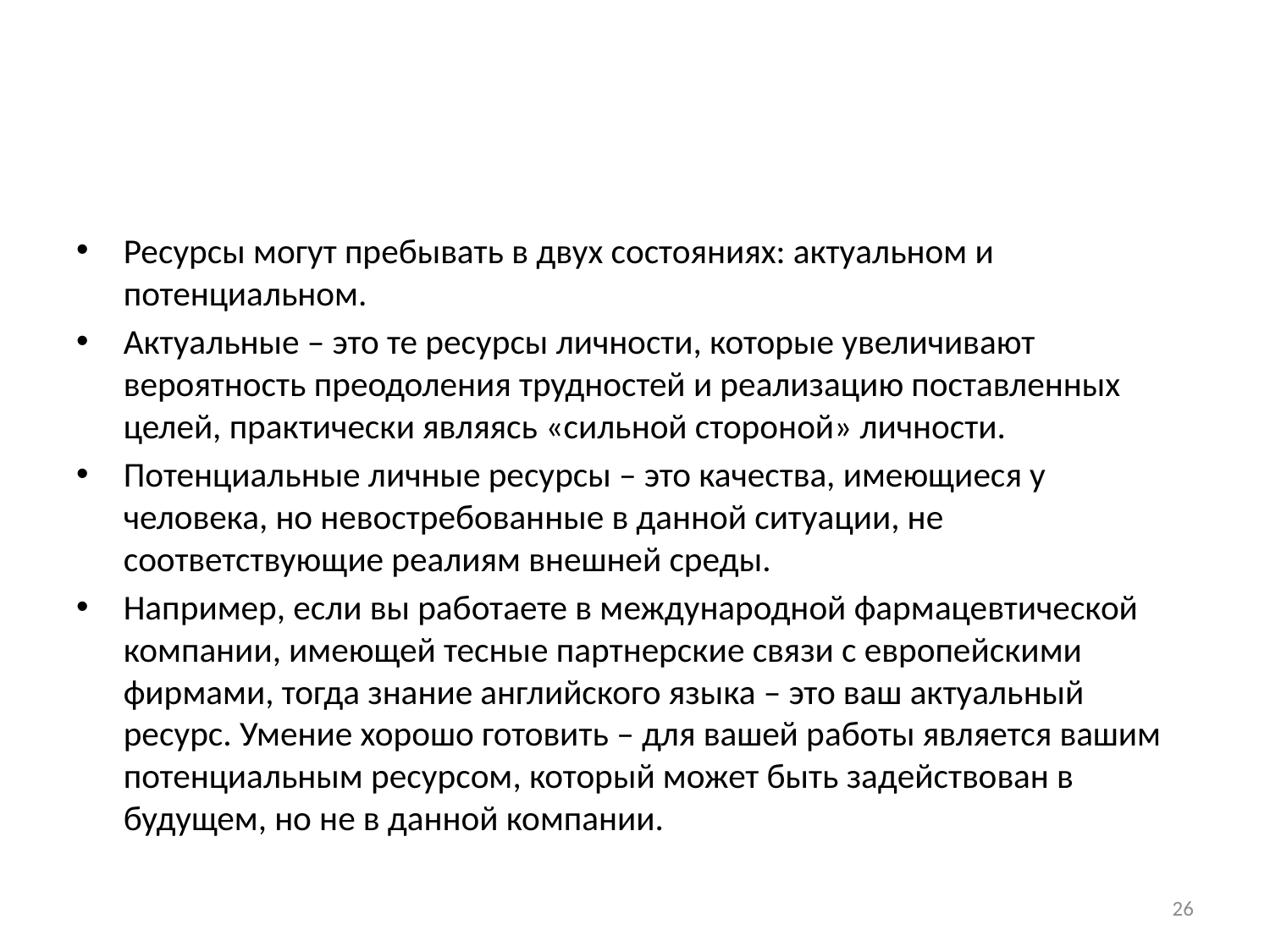

#
Ресурсы могут пребывать в двух состояниях: актуальном и потенциальном.
Актуальные – это те ресурсы личности, которые увеличивают вероятность преодоления трудностей и реализацию поставленных целей, практически являясь «сильной стороной» личности.
Потенциальные личные ресурсы – это качества, имеющиеся у человека, но невостребованные в данной ситуации, не соответствующие реалиям внешней среды.
Например, если вы работаете в международной фармацевтической компании, имеющей тесные партнерские связи с европейскими фирмами, тогда знание английского языка – это ваш актуальный ресурс. Умение хорошо готовить – для вашей работы является вашим потенциальным ресурсом, который может быть задействован в будущем, но не в данной компании.

26